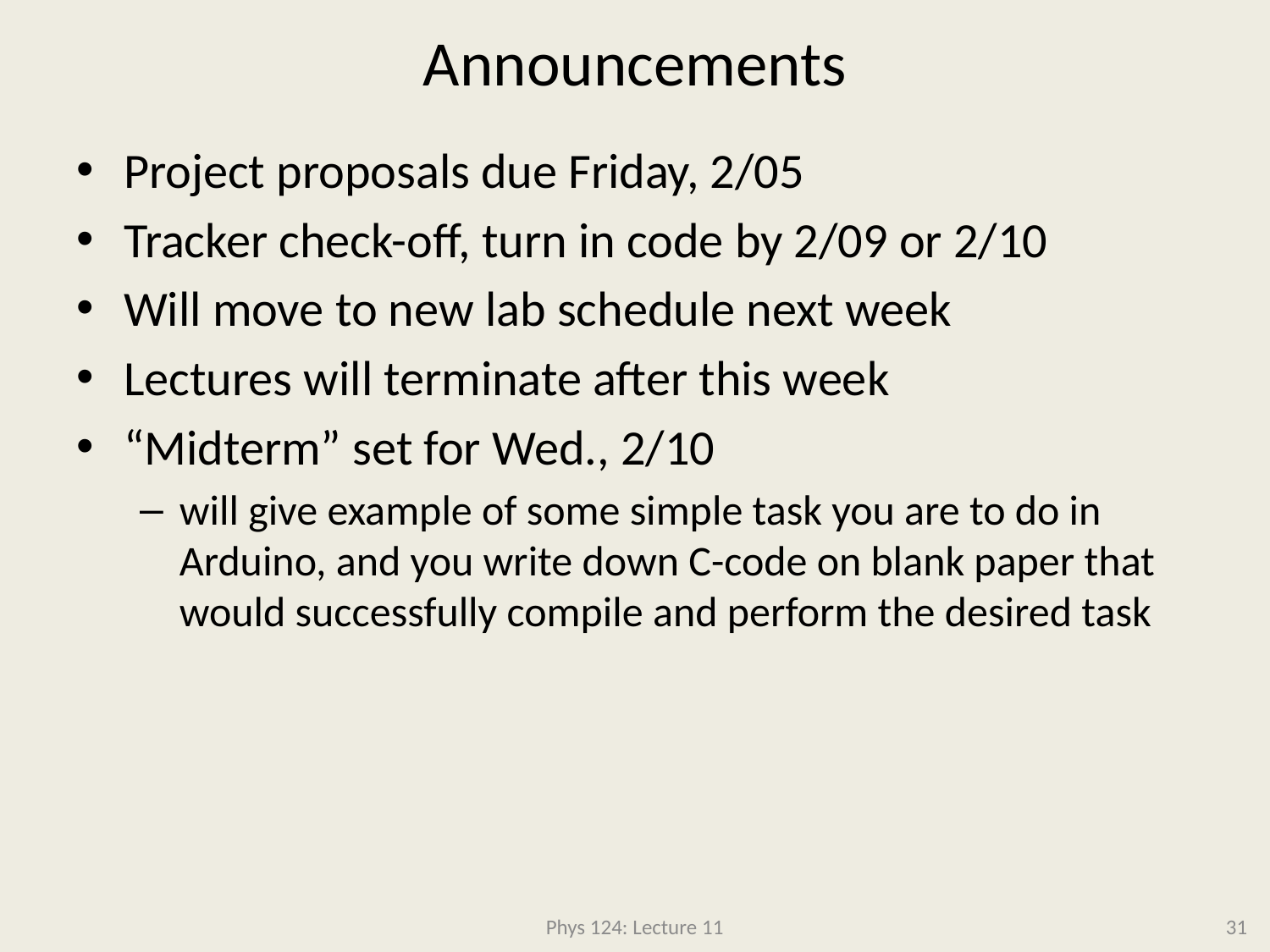

# Announcements
Project proposals due Friday, 2/05
Tracker check-off, turn in code by 2/09 or 2/10
Will move to new lab schedule next week
Lectures will terminate after this week
“Midterm” set for Wed., 2/10
will give example of some simple task you are to do in Arduino, and you write down C-code on blank paper that would successfully compile and perform the desired task
Phys 124: Lecture 11
31